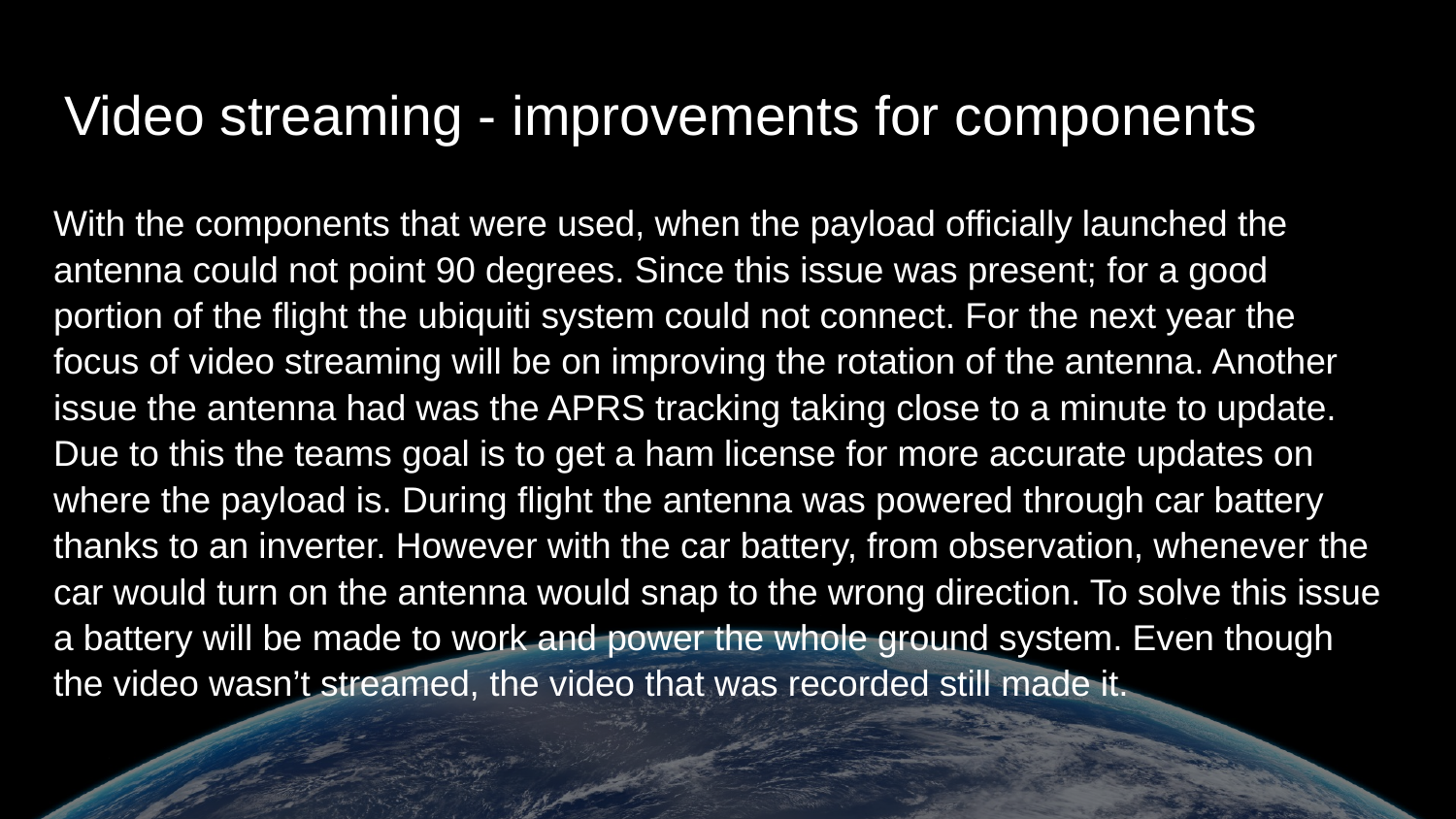

# Video streaming - improvements for components
With the components that were used, when the payload officially launched the antenna could not point 90 degrees. Since this issue was present; for a good portion of the flight the ubiquiti system could not connect. For the next year the focus of video streaming will be on improving the rotation of the antenna. Another issue the antenna had was the APRS tracking taking close to a minute to update. Due to this the teams goal is to get a ham license for more accurate updates on where the payload is. During flight the antenna was powered through car battery thanks to an inverter. However with the car battery, from observation, whenever the car would turn on the antenna would snap to the wrong direction. To solve this issue a battery will be made to work and power the whole ground system. Even though the video wasn’t streamed, the video that was recorded still made it.